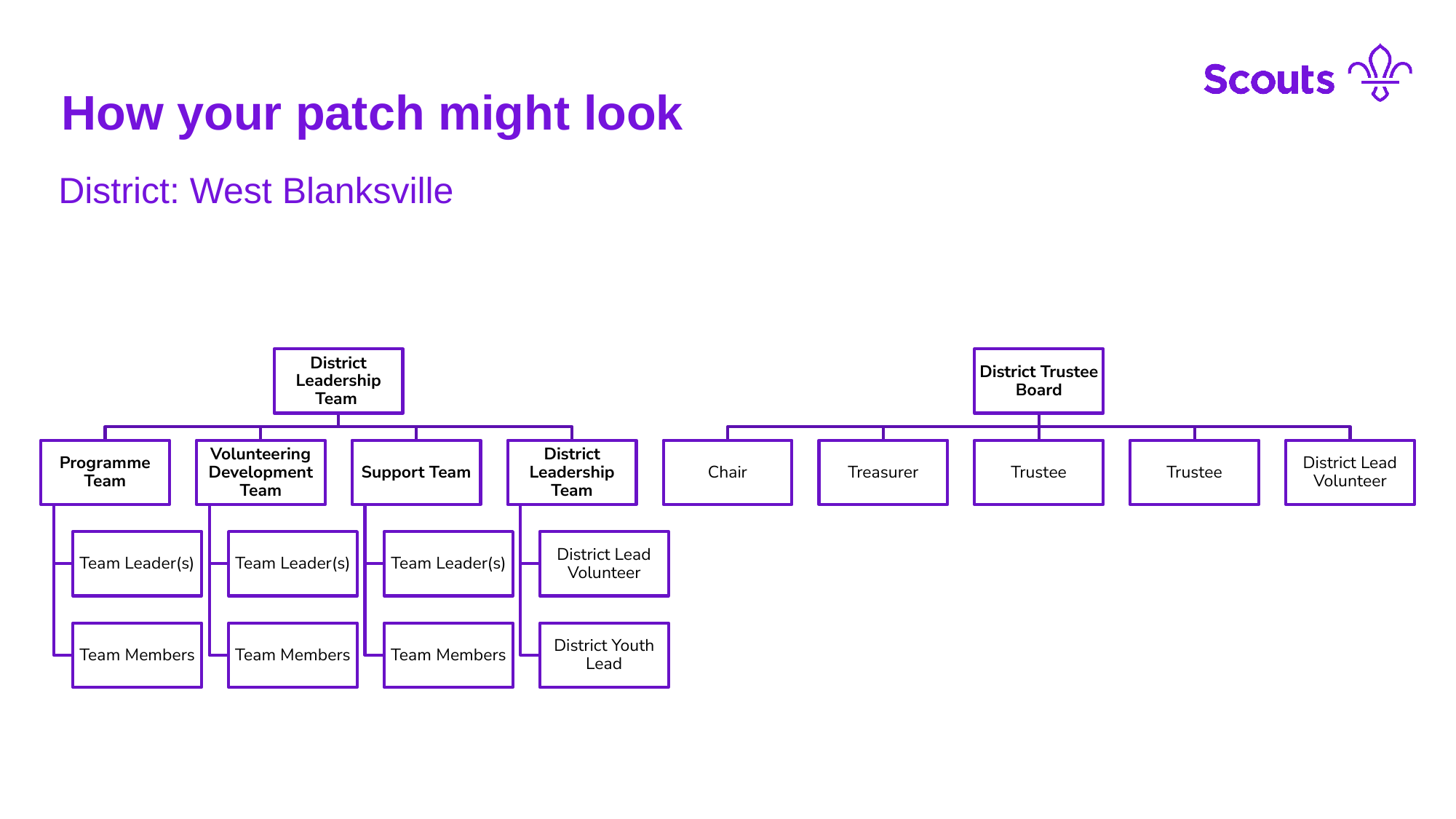

How your patch might look
District: West Blanksville
District Leadership Team
Programme Team
Team Leader(s)
Team Members
Volunteering Development Team
Team Leader(s)
Team Members
Support Team
Team Leader(s)
Team Members
District Leadership Team
District Lead Volunteer
District Youth Lead
District Trustee Board
Chair
Treasurer
Trustee
Trustee
District Lead Volunteer